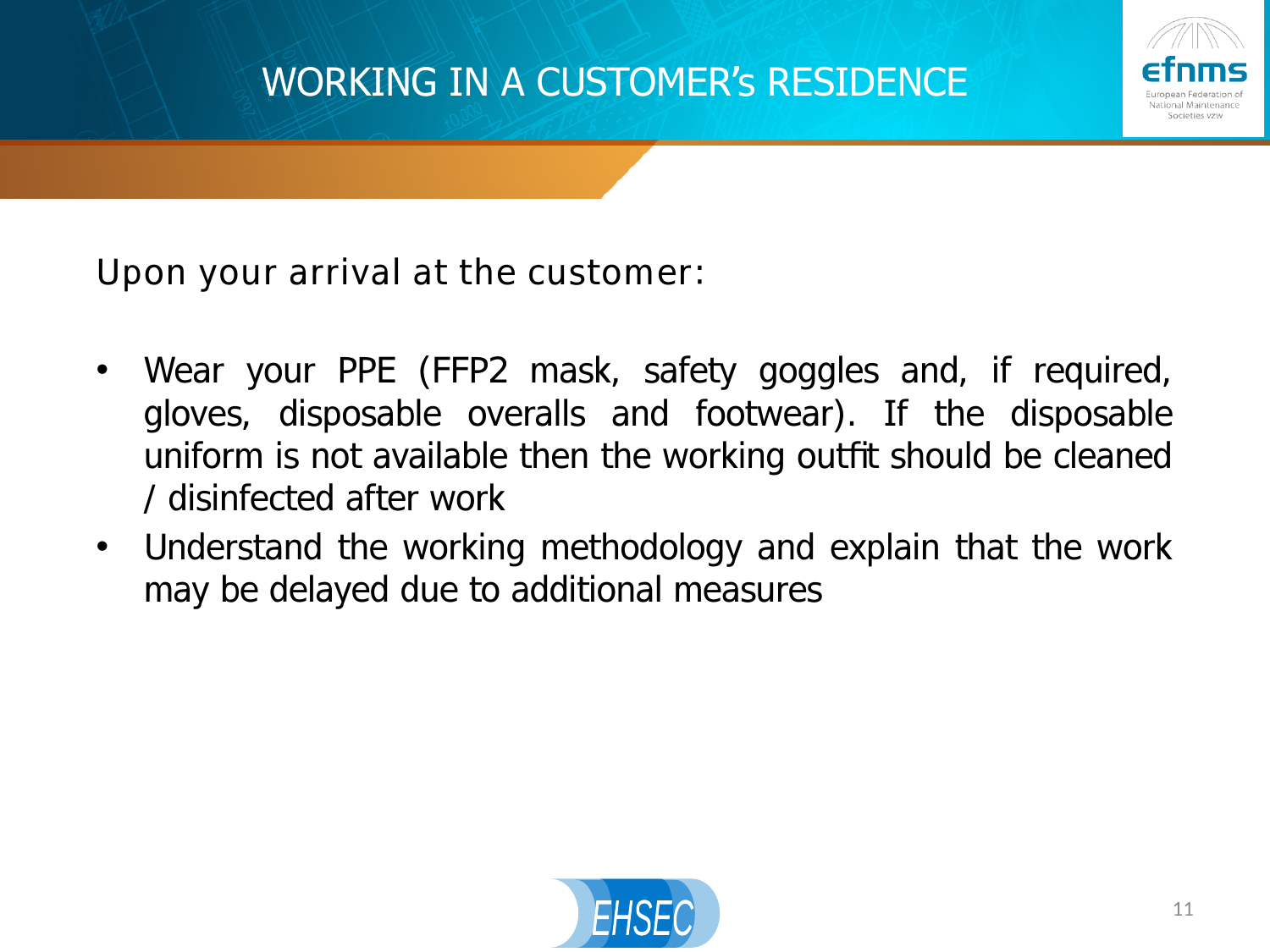

WORKING IN A CUSTOMER’s RESIDENCE
Upon your arrival at the customer:

Wear your PPE (FFP2 mask, safety goggles and, if required, gloves, disposable overalls and footwear). If the disposable uniform is not available then the working outfit should be cleaned / disinfected after work
Understand the working methodology and explain that the work may be delayed due to additional measures
11